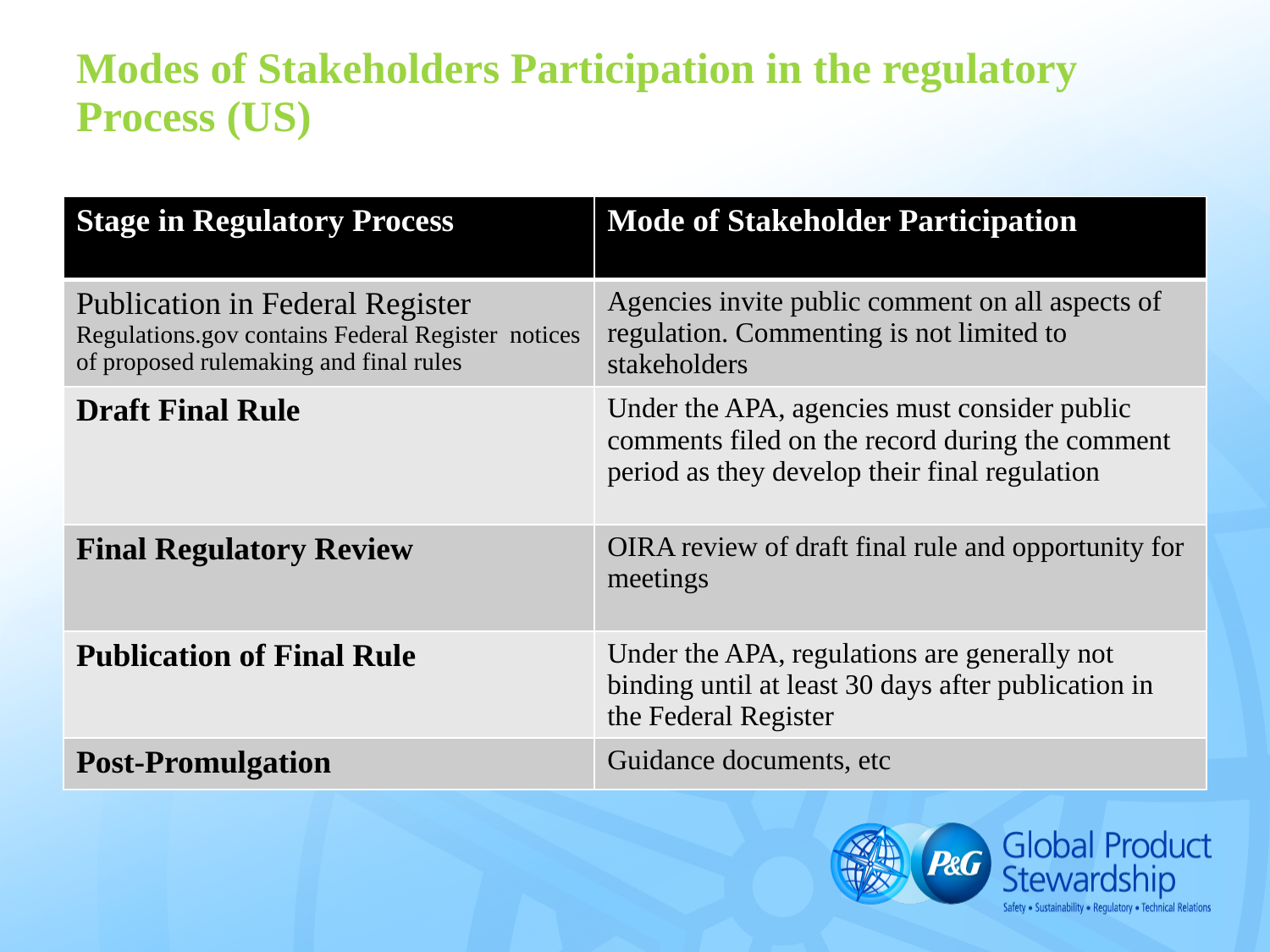

# Modes of Stakeholders Participation in the regulatory Process (US)
| Stage in Regulatory Process | Mode of Stakeholder Participation |
| --- | --- |
| Publication in Federal Register Regulations.gov contains Federal Register notices of proposed rulemaking and final rules | Agencies invite public comment on all aspects of regulation. Commenting is not limited to stakeholders |
| Draft Final Rule | Under the APA, agencies must consider public comments filed on the record during the comment period as they develop their final regulation |
| Final Regulatory Review | OIRA review of draft final rule and opportunity for meetings |
| Publication of Final Rule | Under the APA, regulations are generally not binding until at least 30 days after publication in the Federal Register |
| Post-Promulgation | Guidance documents, etc |